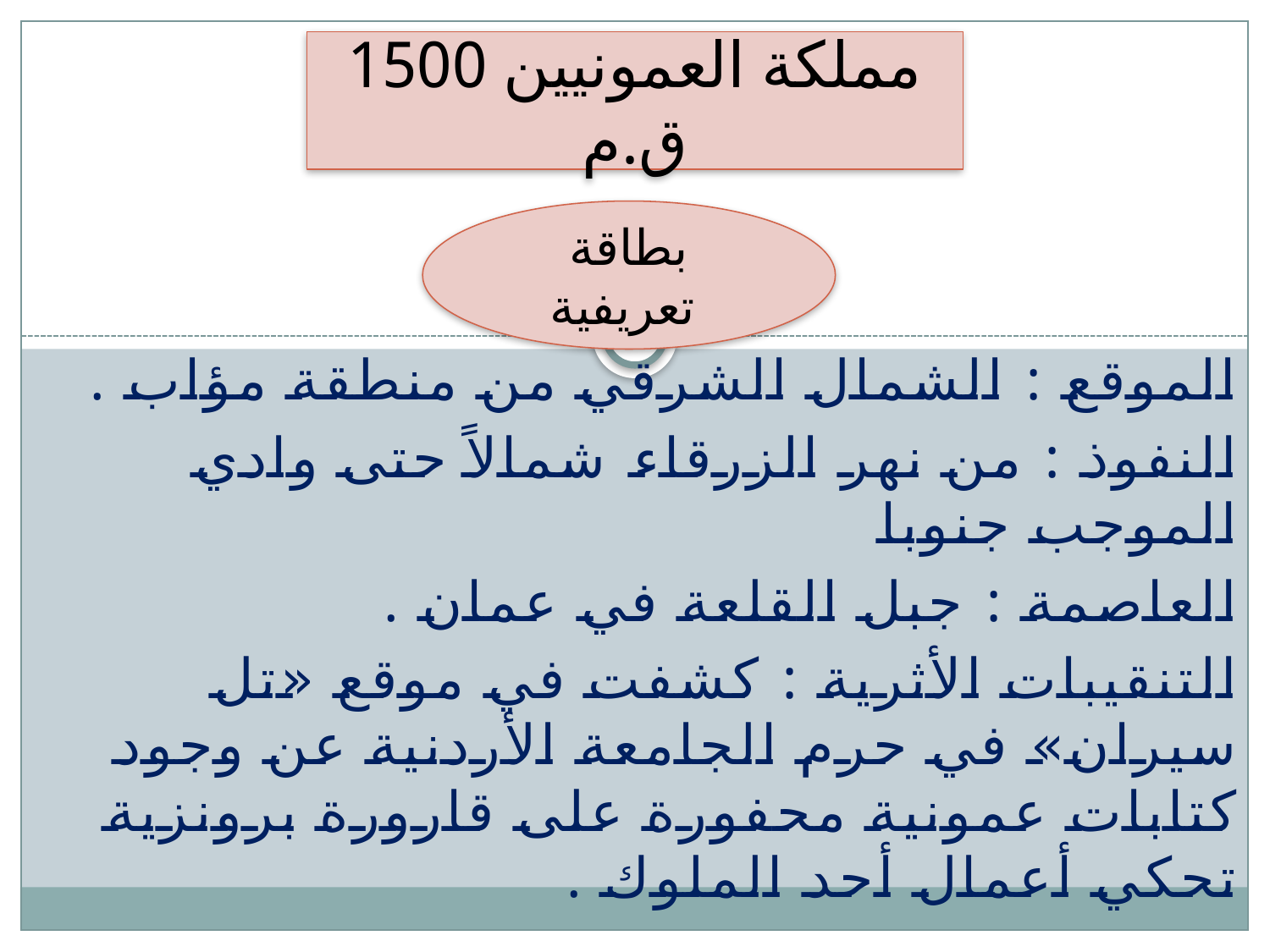

مملكة العمونيين 1500 ق.م
#
بطاقة تعريفية
الموقع : الشمال الشرقي من منطقة مؤاب .
النفوذ : من نهر الزرقاء شمالاً حتى وادي الموجب جنوبا
العاصمة : جبل القلعة في عمان .
التنقيبات الأثرية : كشفت في موقع «تل سيران» في حرم الجامعة الأردنية عن وجود كتابات عمونية محفورة على قارورة برونزية تحكي أعمال أحد الملوك .